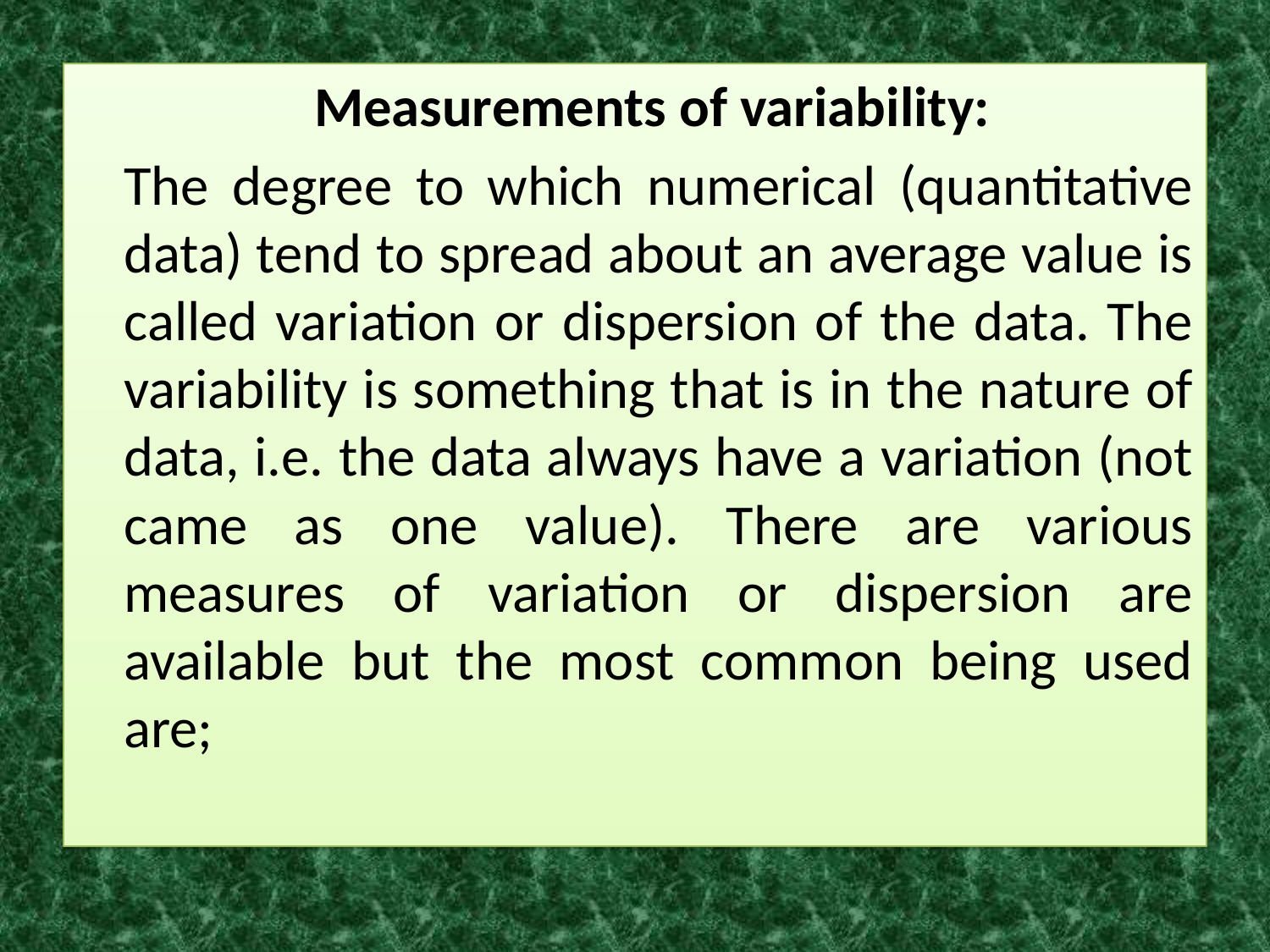

Measurements of variability:
	The degree to which numerical (quantitative data) tend to spread about an average value is called variation or dispersion of the data. The variability is something that is in the nature of data, i.e. the data always have a variation (not came as one value). There are various measures of variation or dispersion are available but the most common being used are;